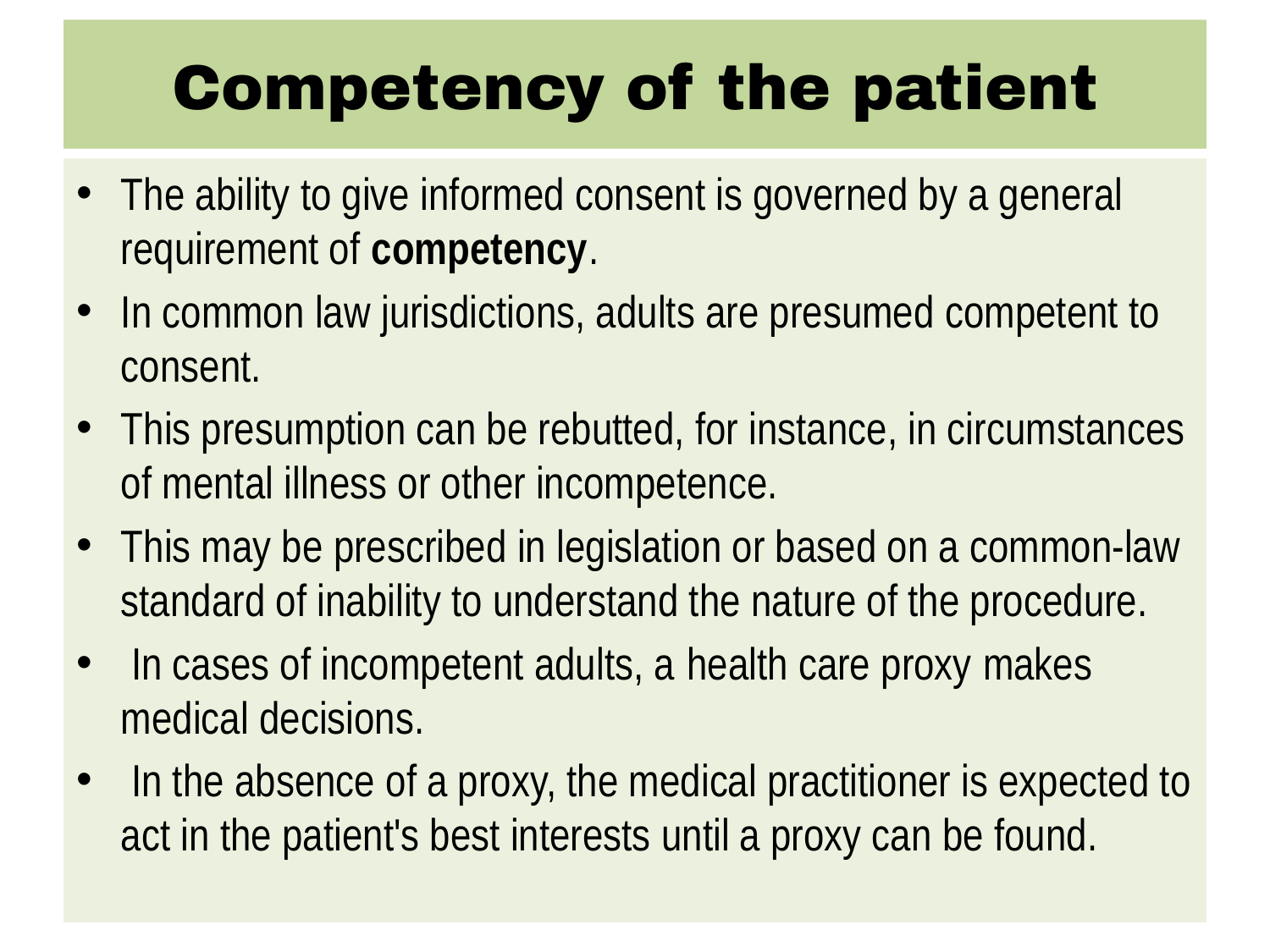

# Competency of the patient
The ability to give informed consent is governed by a general requirement of competency.
In common law jurisdictions, adults are presumed competent to consent.
This presumption can be rebutted, for instance, in circumstances of mental illness or other incompetence.
This may be prescribed in legislation or based on a common-law standard of inability to understand the nature of the procedure.
 In cases of incompetent adults, a health care proxy makes medical decisions.
 In the absence of a proxy, the medical practitioner is expected to act in the patient's best interests until a proxy can be found.